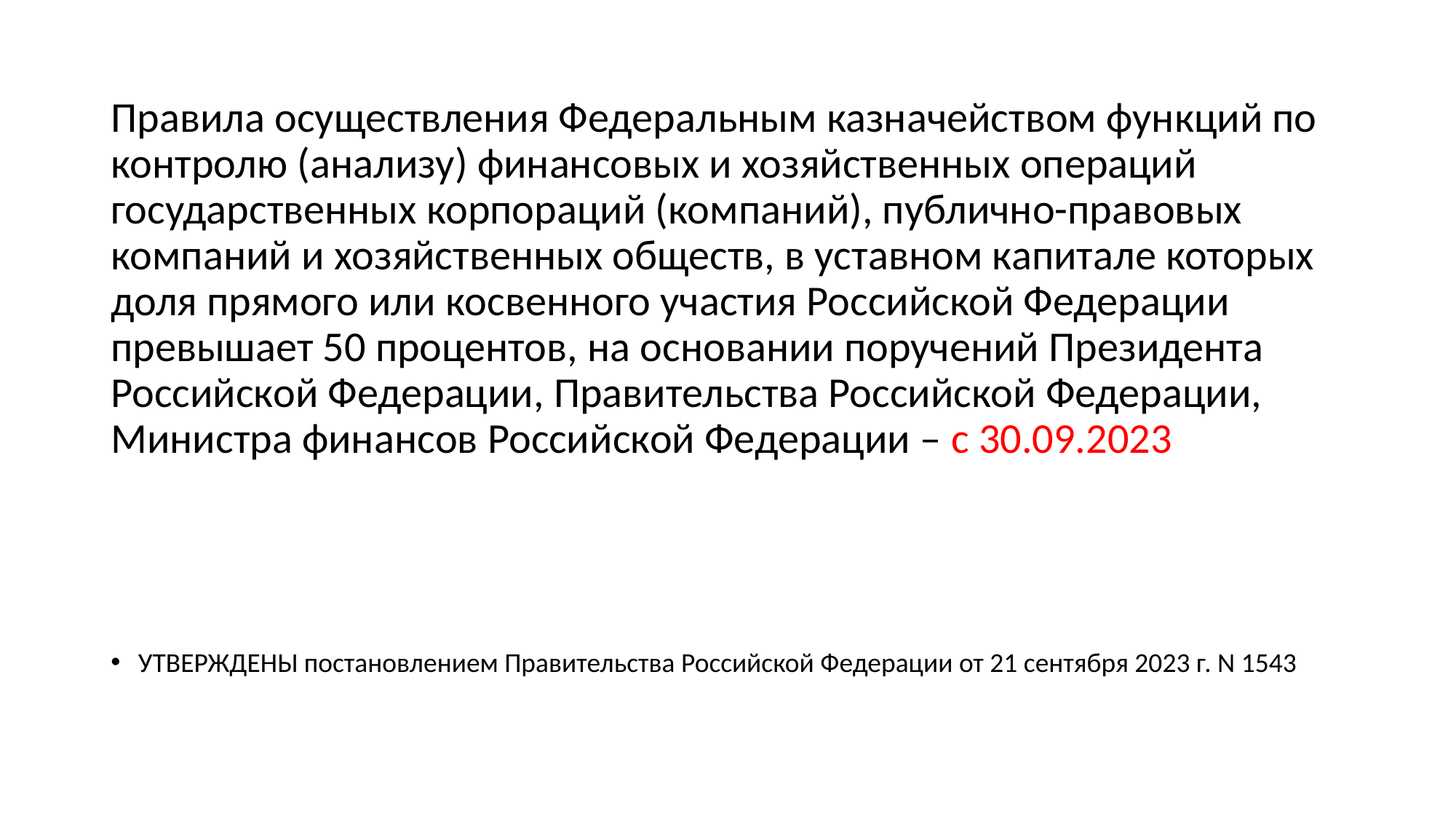

# Правила осуществления Федеральным казначейством функций по контролю (анализу) финансовых и хозяйственных операций государственных корпораций (компаний), публично-правовых компаний и хозяйственных обществ, в уставном капитале которых доля прямого или косвенного участия Российской Федерации превышает 50 процентов, на основании поручений Президента Российской Федерации, Правительства Российской Федерации, Министра финансов Российской Федерации – с 30.09.2023
УТВЕРЖДЕНЫ постановлением Правительства Российской Федерации от 21 сентября 2023 г. N 1543